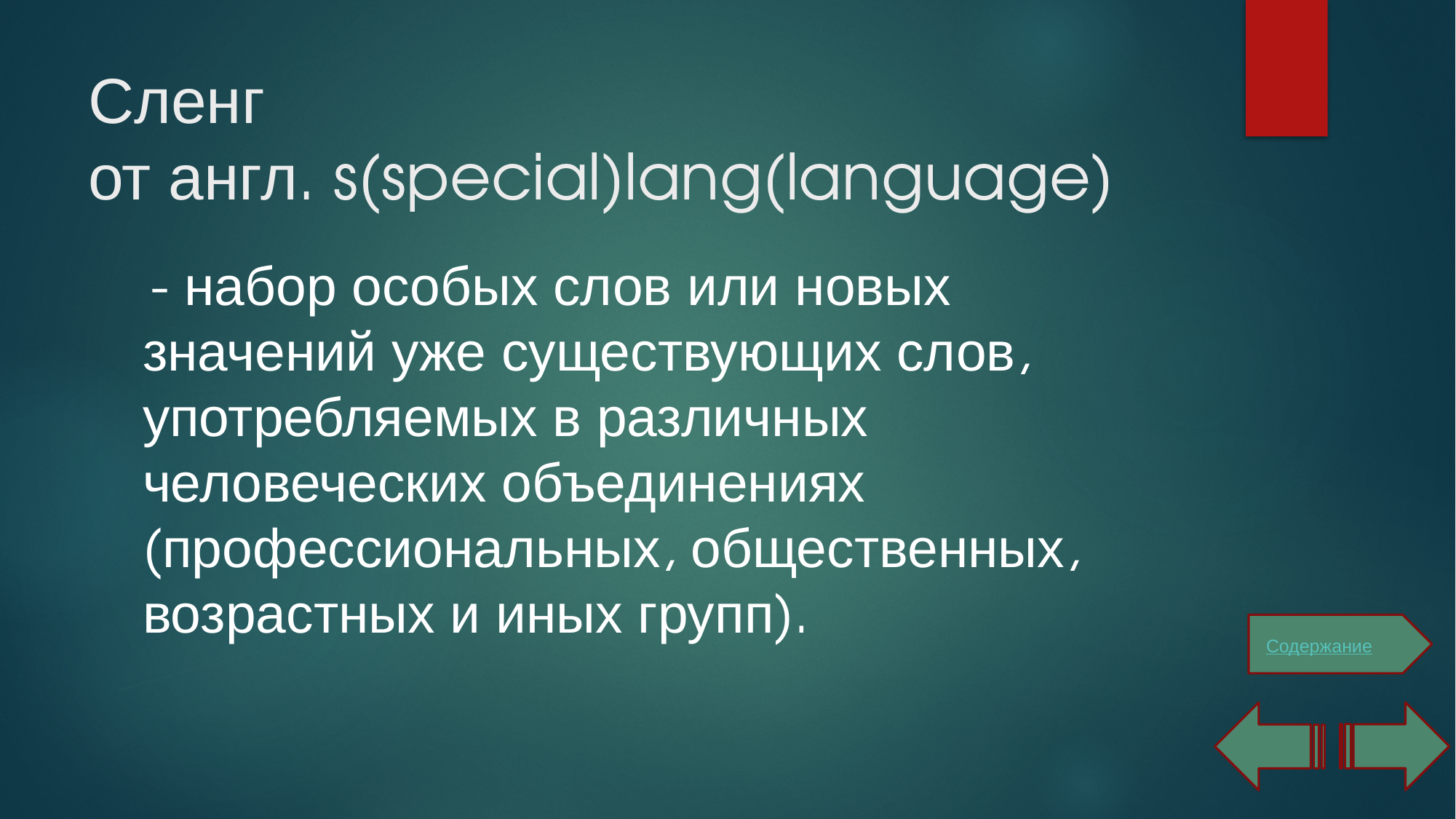

# Сленг от англ. s(special)lang(language)
 - набор особых слов или новых значений уже существующих слов, употребляемых в различных человеческих объединениях (профессиональных, общественных, возрастных и иных групп).

Содержание